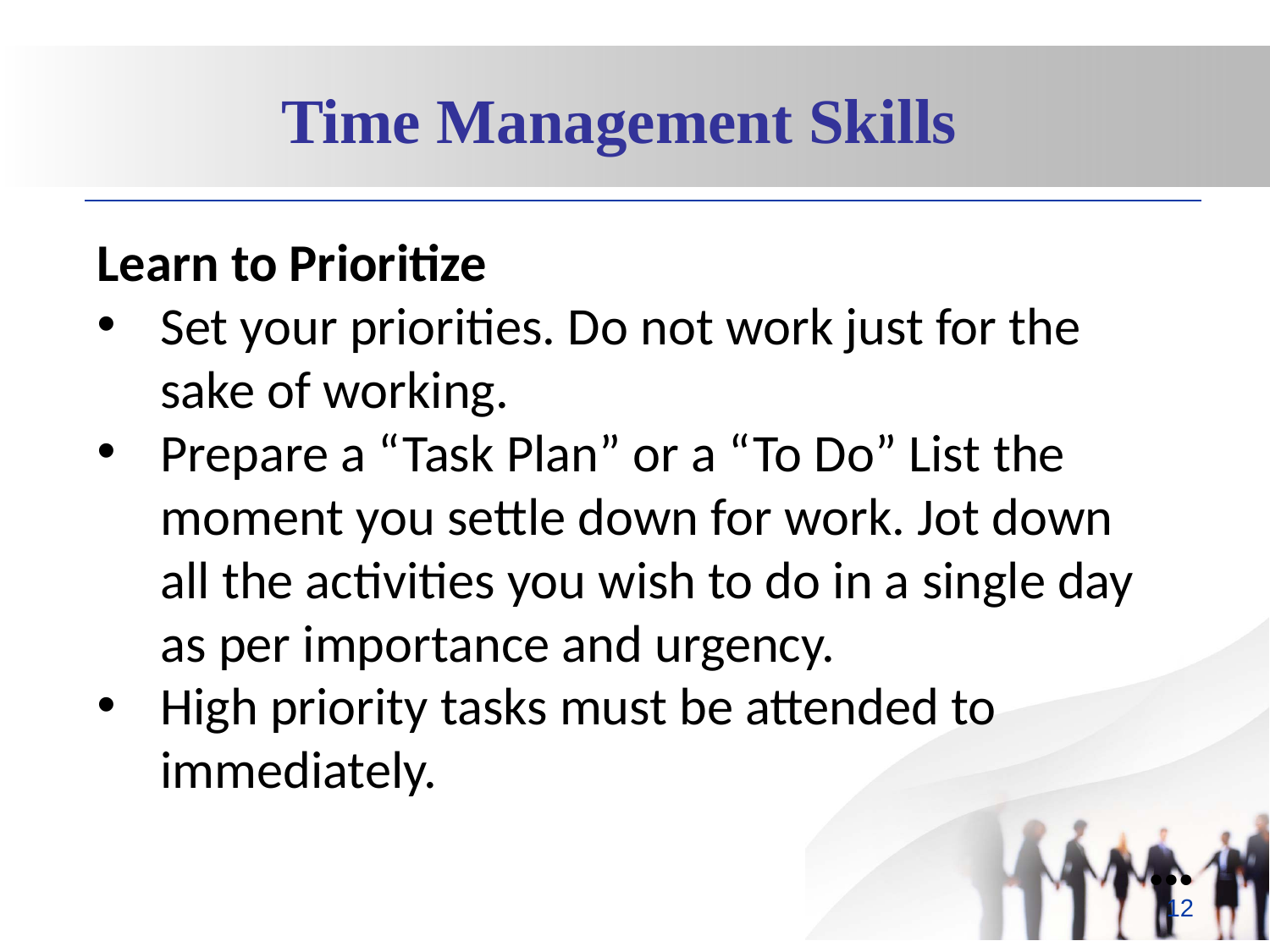

Time Management Skills
Learn to Prioritize
Set your priorities. Do not work just for the sake of working.
Prepare a “Task Plan” or a “To Do” List the moment you settle down for work. Jot down all the activities you wish to do in a single day as per importance and urgency.
High priority tasks must be attended to immediately.
●●●
12